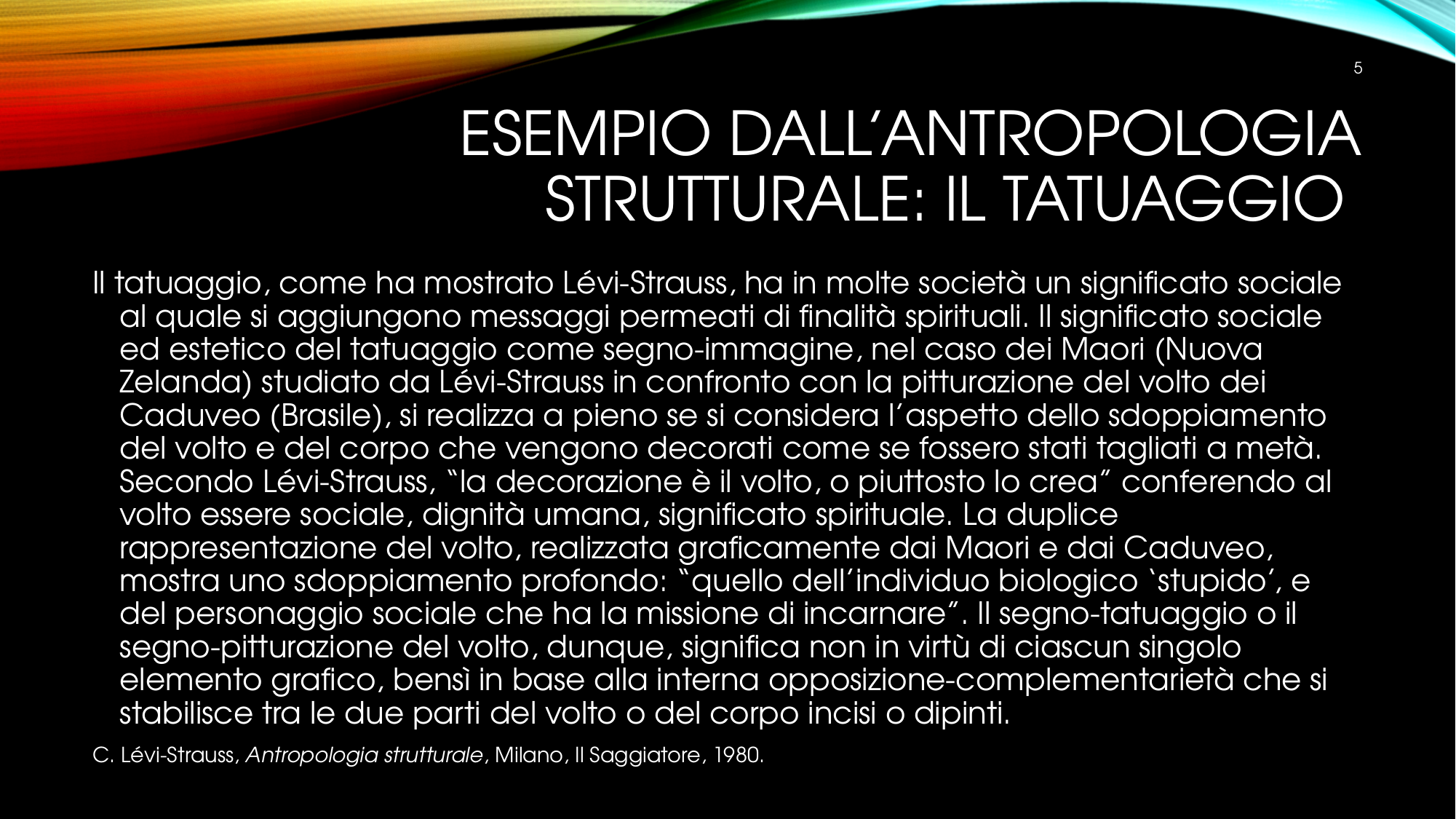

5
# Esempio dall’antropologia strutturale: il tatuaggio
Il tatuaggio, come ha mostrato Lévi-Strauss, ha in molte società un significato sociale al quale si aggiungono messaggi permeati di finalità spirituali. Il significato sociale ed estetico del tatuaggio come segno-immagine, nel caso dei Maori (Nuova Zelanda) studiato da Lévi-Strauss in confronto con la pitturazione del volto dei Caduveo (Brasile), si realizza a pieno se si considera l’aspetto dello sdoppiamento del volto e del corpo che vengono decorati come se fossero stati tagliati a metà. Secondo Lévi-Strauss, “la decorazione è il volto, o piuttosto lo crea” conferendo al volto essere sociale, dignità umana, significato spirituale. La duplice rappresentazione del volto, realizzata graficamente dai Maori e dai Caduveo, mostra uno sdoppiamento profondo: “quello dell’individuo biologico ‘stupido’, e del personaggio sociale che ha la missione di incarnare”. Il segno-tatuaggio o il segno-pitturazione del volto, dunque, significa non in virtù di ciascun singolo elemento grafico, bensì in base alla interna opposizione-complementarietà che si stabilisce tra le due parti del volto o del corpo incisi o dipinti.
C. Lévi-Strauss, Antropologia strutturale, Milano, Il Saggiatore, 1980.